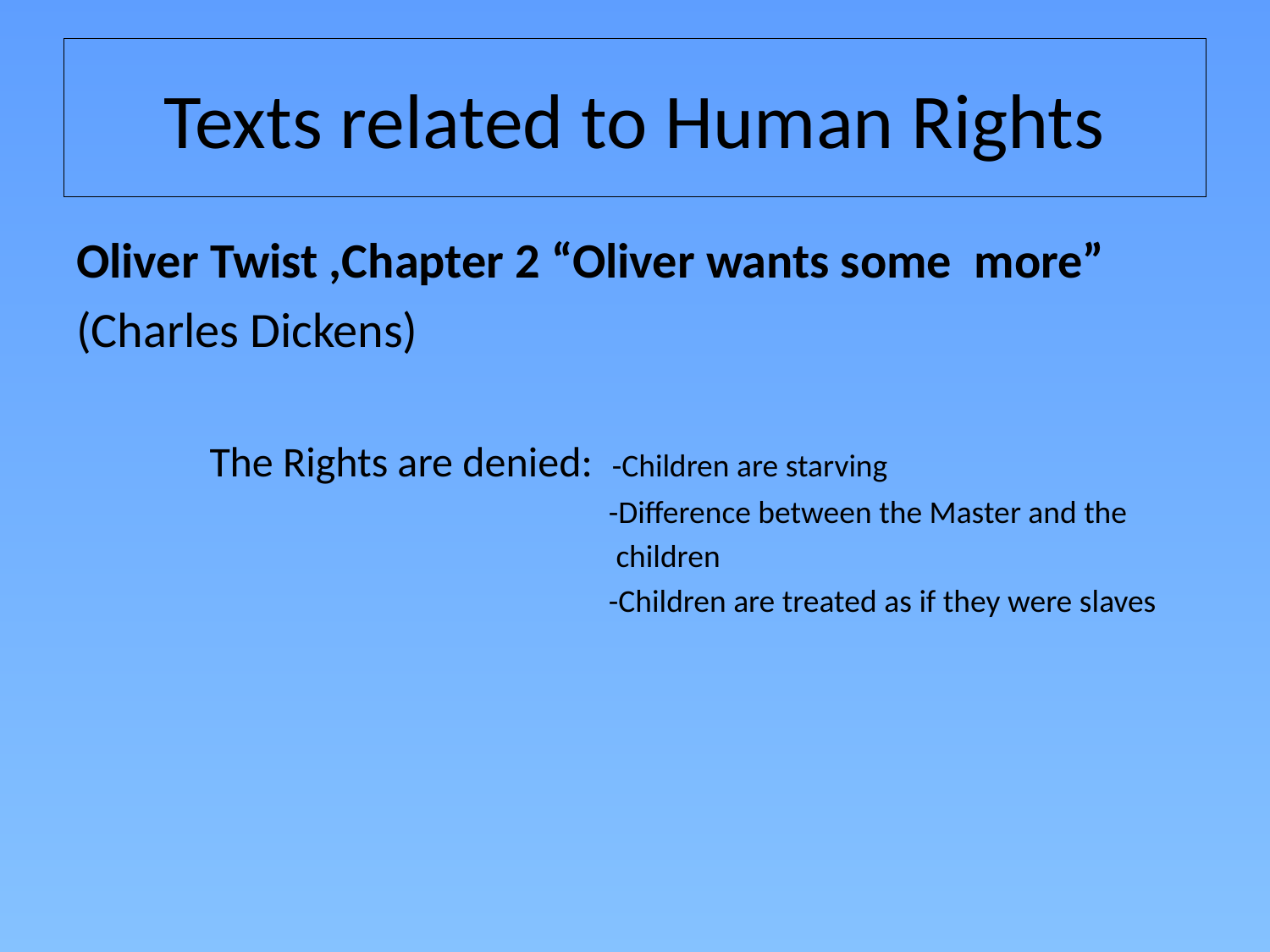

# Texts related to Human Rights
Oliver Twist ,Chapter 2 “Oliver wants some  more”
(Charles Dickens)

              The Rights are denied:  -Children are starving
                                                                          -Difference between the Master and the
                                                                           children
                                                                          -Children are treated as if they were slaves